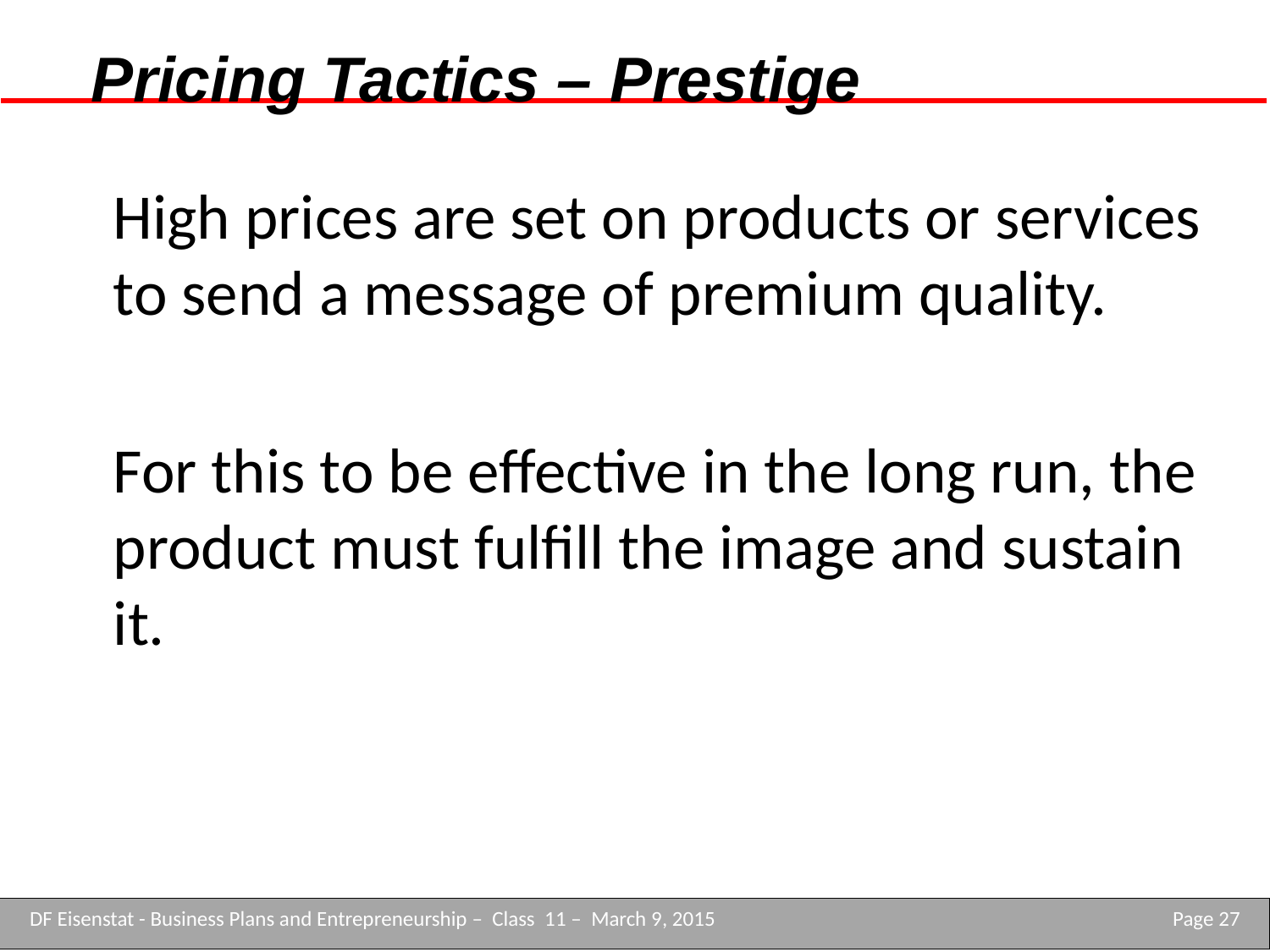

# Pricing Tactics – Prestige
High prices are set on products or services to send a message of premium quality.

For this to be effective in the long run, the product must fulfill the image and sustain it.